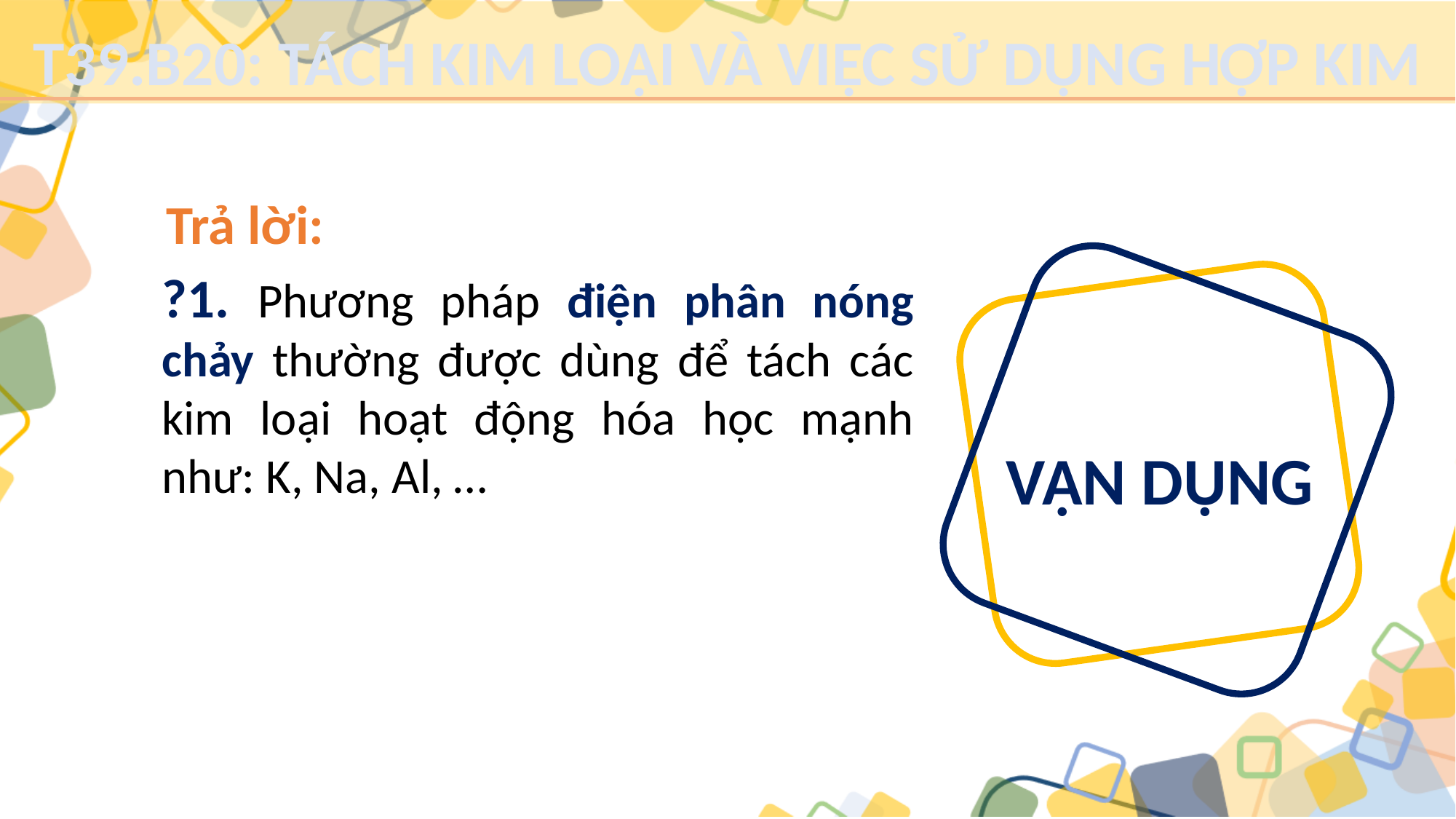

T39.B20: TÁCH KIM LOẠI VÀ VIỆC SỬ DỤNG HỢP KIM
Trả lời:
?1. Phương pháp điện phân nóng chảy thường được dùng để tách các kim loại hoạt động hóa học mạnh như: K, Na, Al, …

VẬN DỤNG